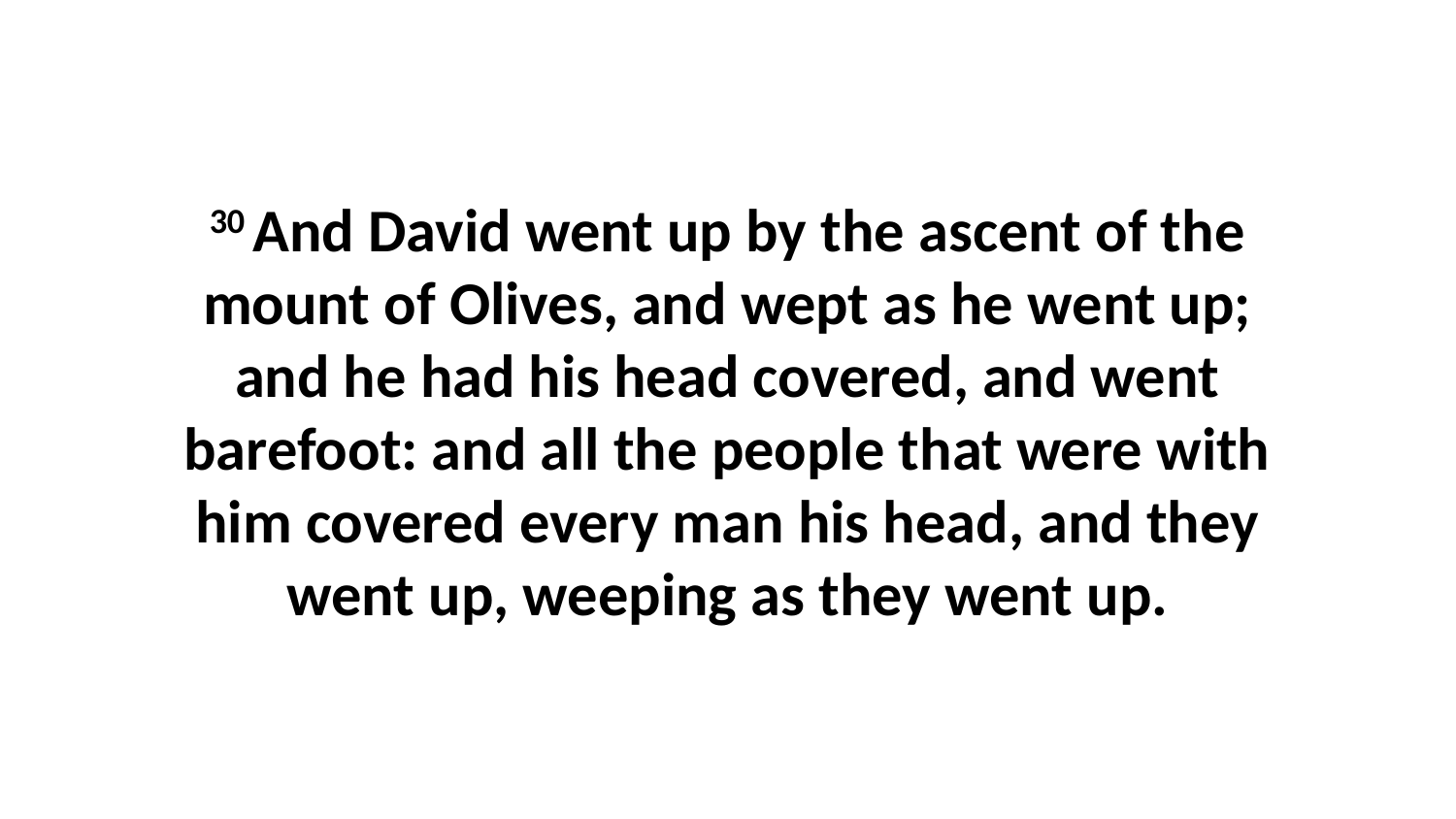

30 And David went up by the ascent of the mount of Olives, and wept as he went up; and he had his head covered, and went barefoot: and all the people that were with him covered every man his head, and they went up, weeping as they went up.